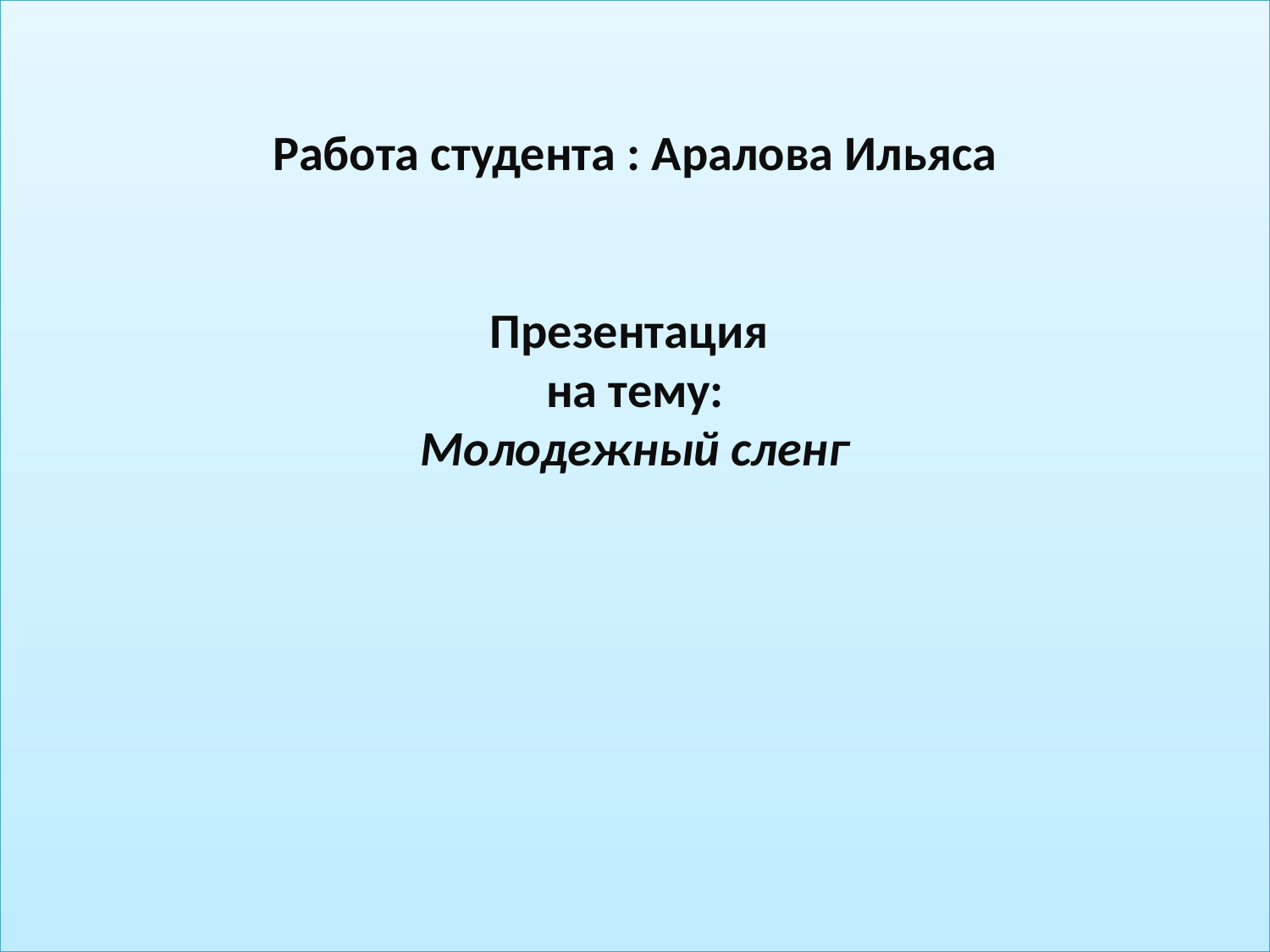

# Работа студента : Аралова Ильяса Презентация на тему: Молодежный сленг